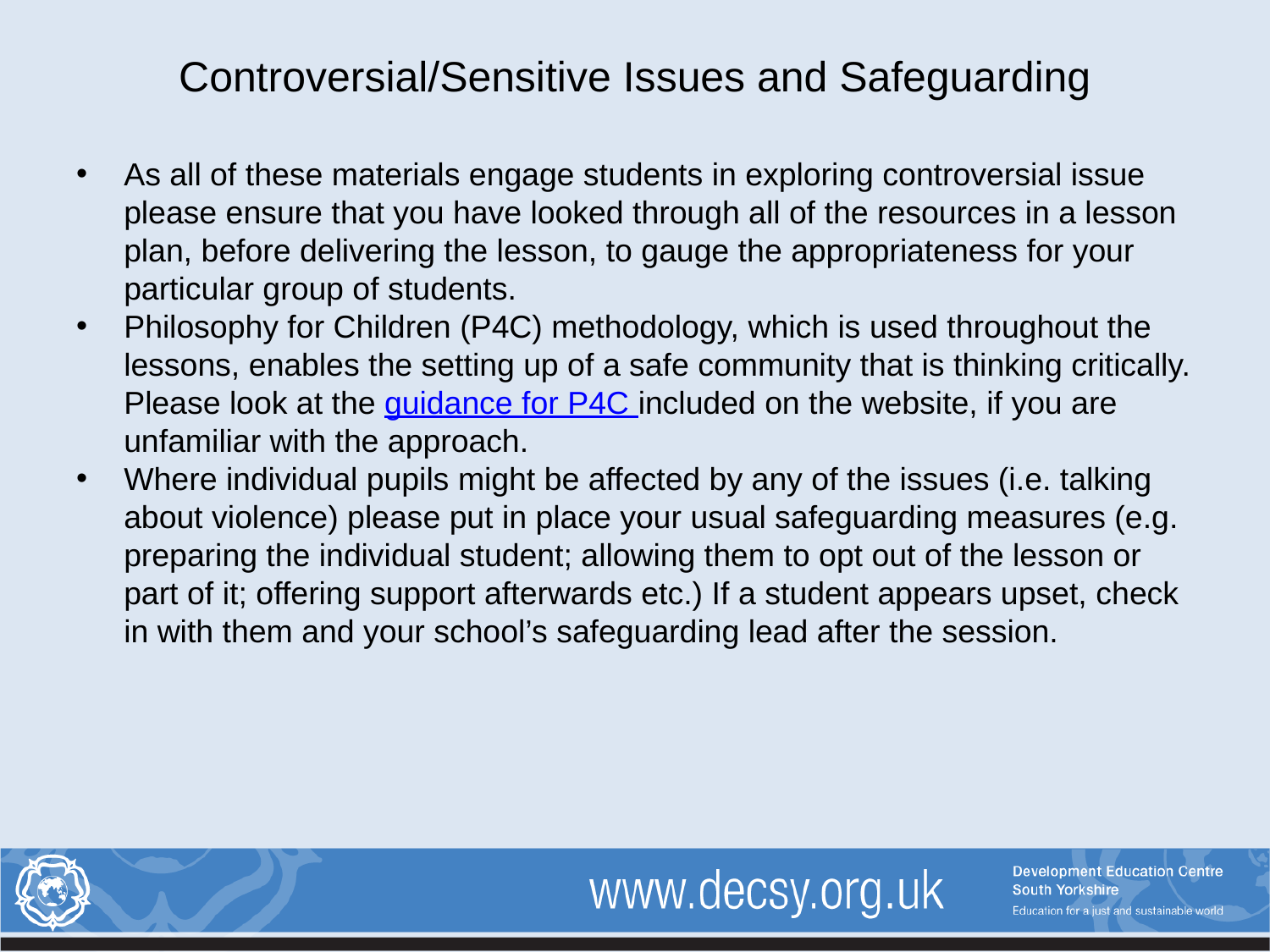

# Controversial/Sensitive Issues and Safeguarding
As all of these materials engage students in exploring controversial issue please ensure that you have looked through all of the resources in a lesson plan, before delivering the lesson, to gauge the appropriateness for your particular group of students.
Philosophy for Children (P4C) methodology, which is used throughout the lessons, enables the setting up of a safe community that is thinking critically. Please look at the guidance for P4C included on the website, if you are unfamiliar with the approach.
Where individual pupils might be affected by any of the issues (i.e. talking about violence) please put in place your usual safeguarding measures (e.g. preparing the individual student; allowing them to opt out of the lesson or part of it; offering support afterwards etc.) If a student appears upset, check in with them and your school’s safeguarding lead after the session.